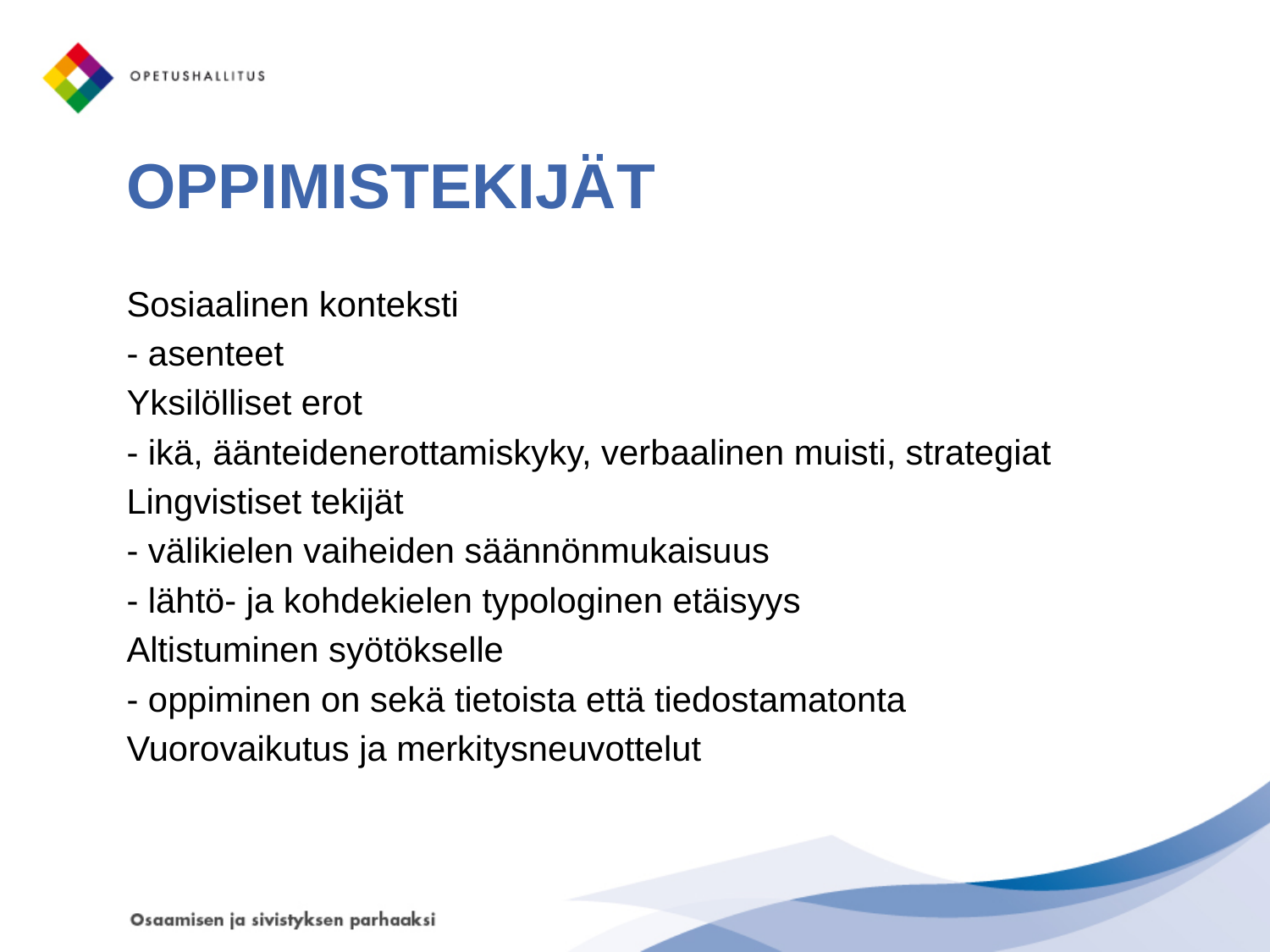

# OPPIMISTEKIJÄT
Sosiaalinen konteksti
- asenteet
Yksilölliset erot
- ikä, äänteidenerottamiskyky, verbaalinen muisti, strategiat
Lingvistiset tekijät
- välikielen vaiheiden säännönmukaisuus
- lähtö- ja kohdekielen typologinen etäisyys
Altistuminen syötökselle
- oppiminen on sekä tietoista että tiedostamatonta
Vuorovaikutus ja merkitysneuvottelut